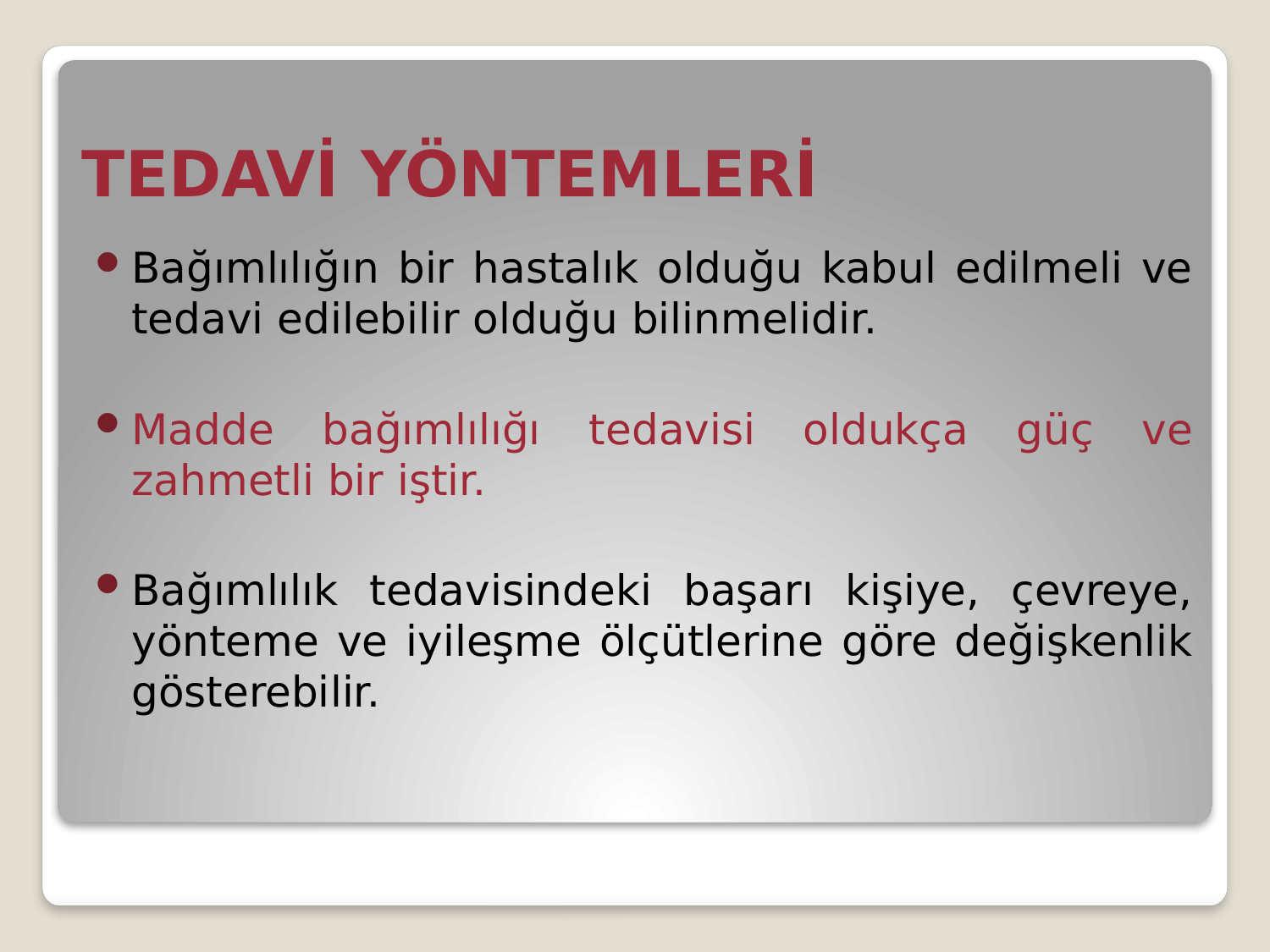

# TEDAVİ YÖNTEMLERİ
Bağımlılığın bir hastalık olduğu kabul edilmeli ve tedavi edilebilir olduğu bilinmelidir.

Madde bağımlılığı tedavisi oldukça güç ve zahmetli bir iştir.

Bağımlılık tedavisindeki başarı kişiye, çevreye, yönteme ve iyileşme ölçütlerine göre değişkenlik gösterebilir.